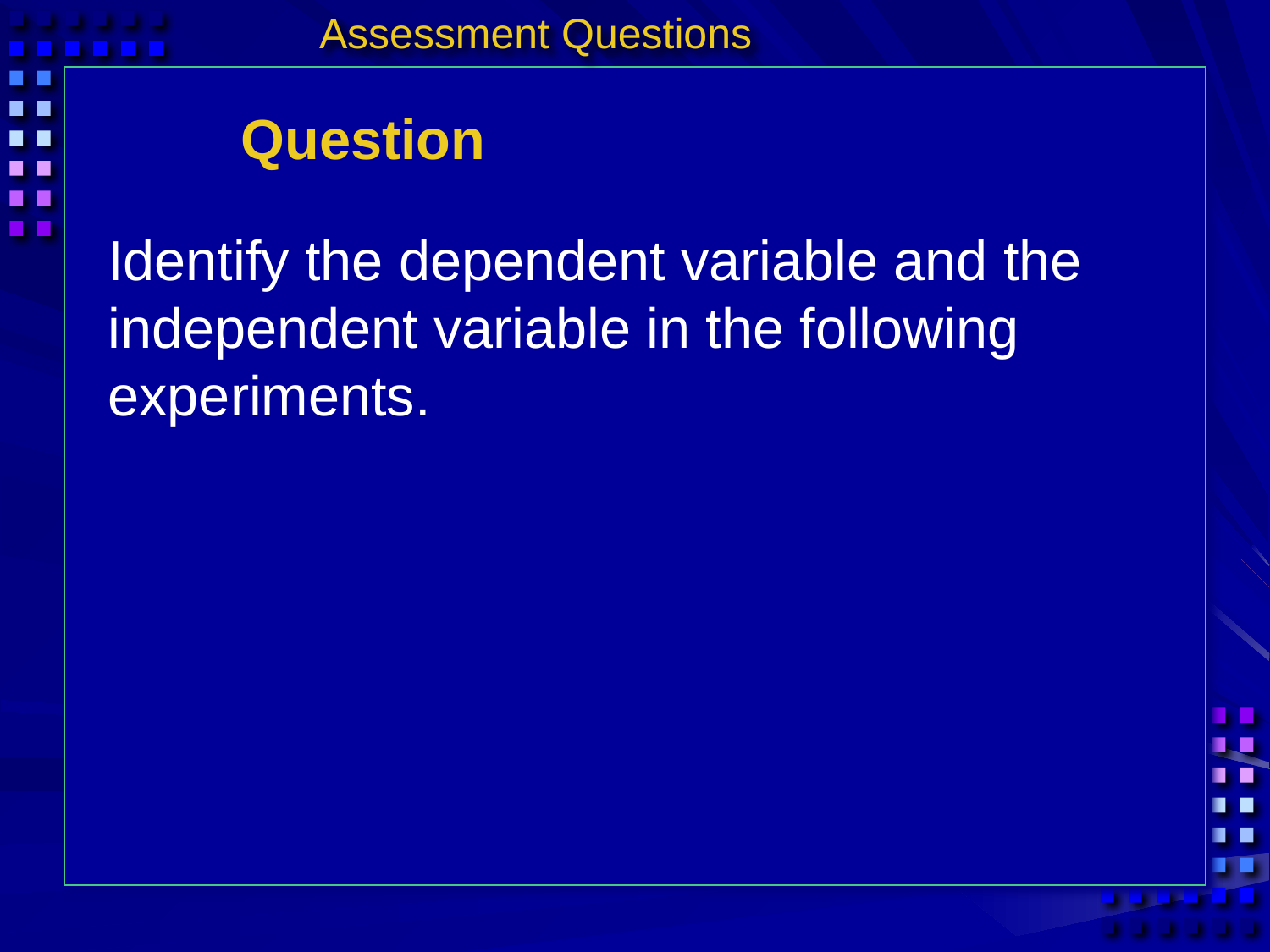

Assessment Questions
Question
Identify the dependent variable and the independent variable in the following experiments.